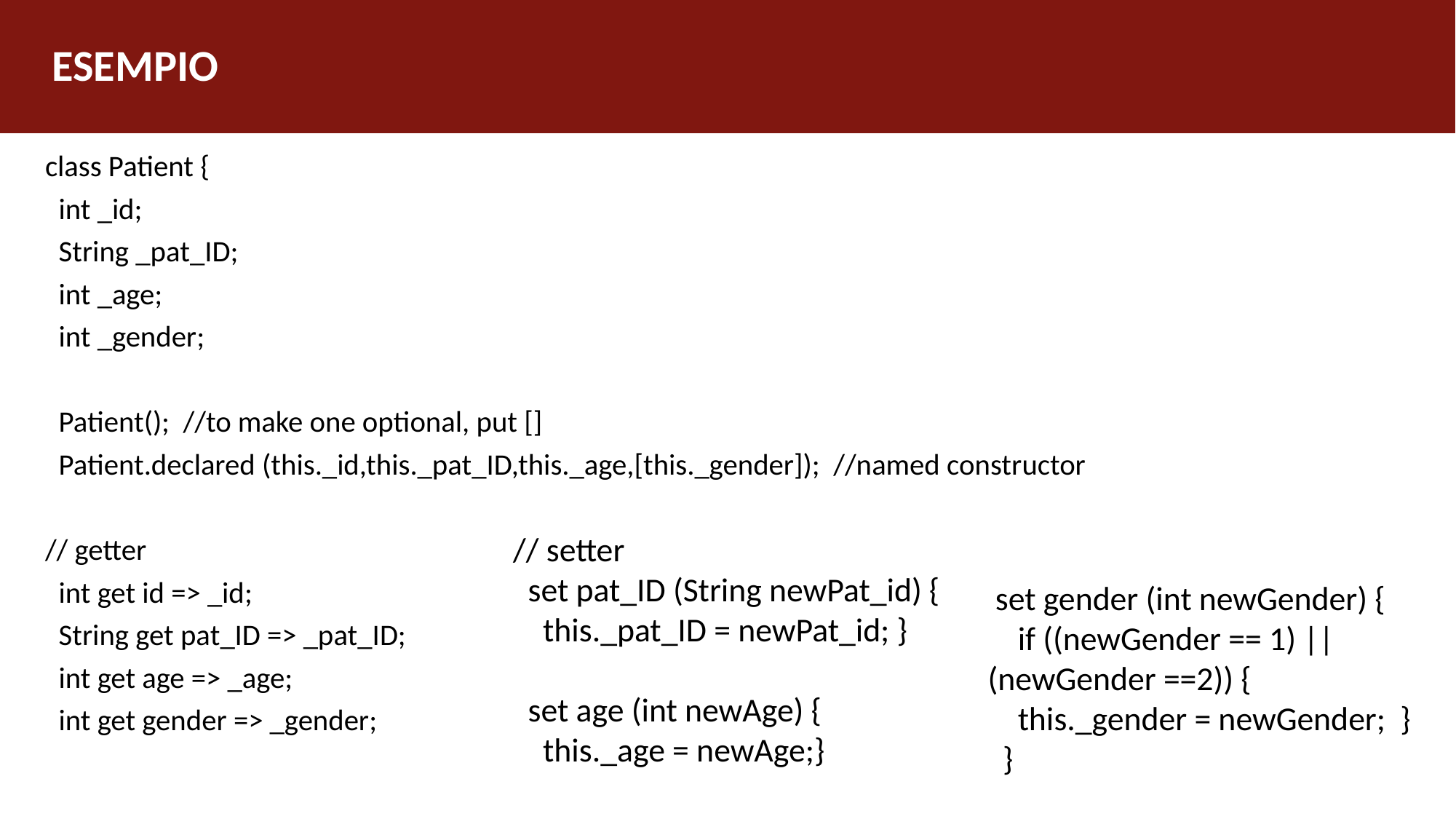

# ESEMPIO
class Patient {
  int _id;
  String _pat_ID;
  int _age;
  int _gender;

  Patient();  //to make one optional, put []
  Patient.declared (this._id,this._pat_ID,this._age,[this._gender]);  //named constructor

// getter
  int get id => _id;
  String get pat_ID => _pat_ID;
  int get age => _age;
  int get gender => _gender;
// setter
  set pat_ID (String newPat_id) {
    this._pat_ID = newPat_id; }
  set age (int newAge) {
    this._age = newAge;}
 set gender (int newGender) {
    if ((newGender == 1) || (newGender ==2)) {
    this._gender = newGender;  }
  }